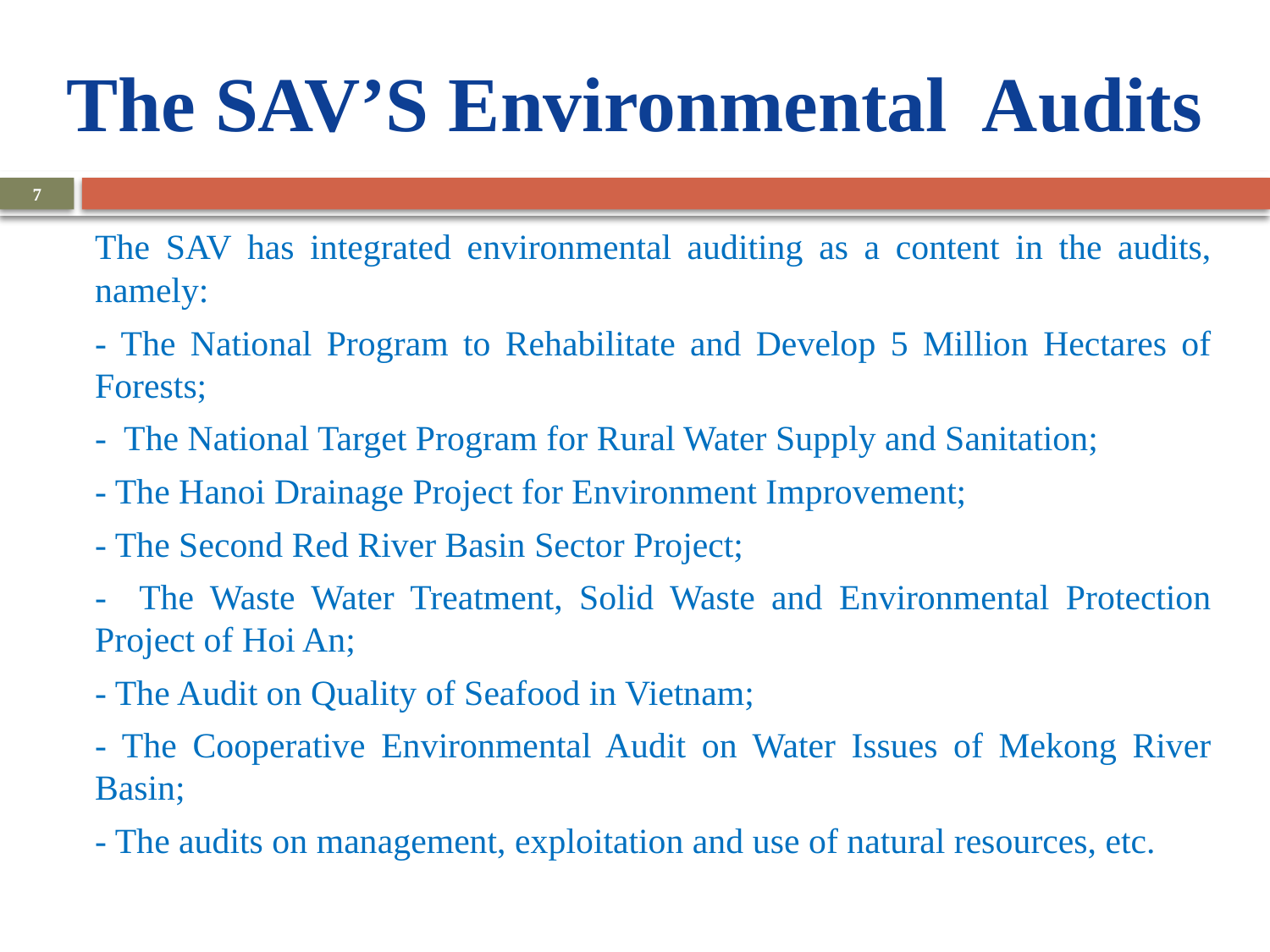

# The SAV’S Environmental  Audits
7
	The SAV has integrated environmental auditing as a content in the audits, namely:
	- The National Program to Rehabilitate and Develop 5 Million Hectares of Forests;
	-  The National Target Program for Rural Water Supply and Sanitation;
 	- The Hanoi Drainage Project for Environment Improvement;
	- The Second Red River Basin Sector Project;
	-  The Waste Water Treatment, Solid Waste and Environmental Protection Project of Hoi An;
	- The Audit on Quality of Seafood in Vietnam;
	- The Cooperative Environmental Audit on Water Issues of Mekong River Basin;
	- The audits on management, exploitation and use of natural resources, etc.